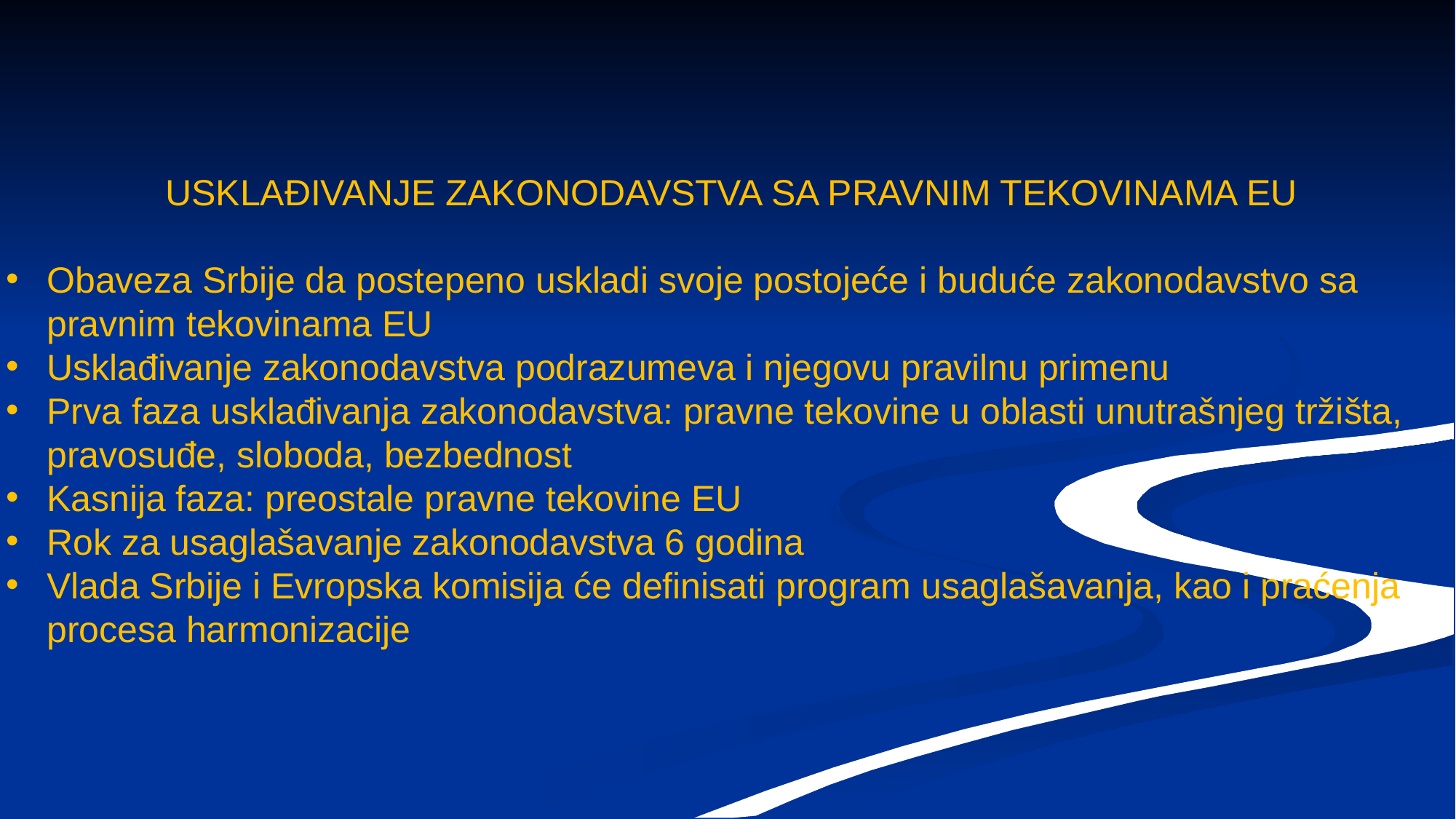

USKLAĐIVANJE ZAKONODAVSTVA SA PRAVNIM TEKOVINAMA EU

Obaveza Srbije da postepeno uskladi svoje postojeće i buduće zakonodavstvo sa pravnim tekovinama EU
Usklađivanje zakonodavstva podrazumeva i njegovu pravilnu primenu
Prva faza usklađivanja zakonodavstva: pravne tekovine u oblasti unutrašnjeg tržišta, pravosuđe, sloboda, bezbednost
Kasnija faza: preostale pravne tekovine EU
Rok za usaglašavanje zakonodavstva 6 godina
Vlada Srbije i Evropska komisija će definisati program usaglašavanja, kao i praćenja procesa harmonizacije